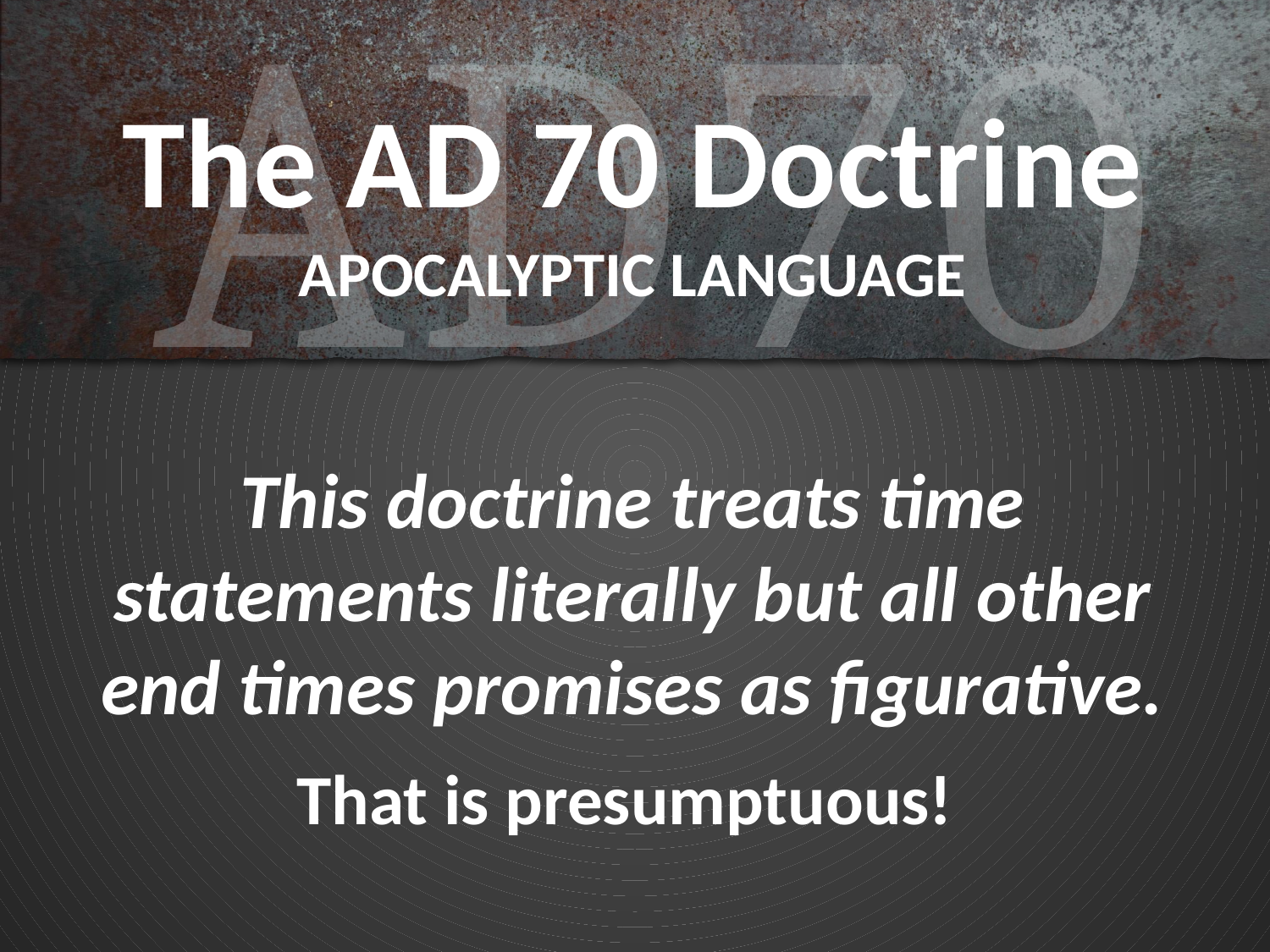

# The AD 70 Doctrine APOCALYPTIC LANGUAGE
This doctrine treats time statements literally but all other end times promises as figurative.
That is presumptuous!